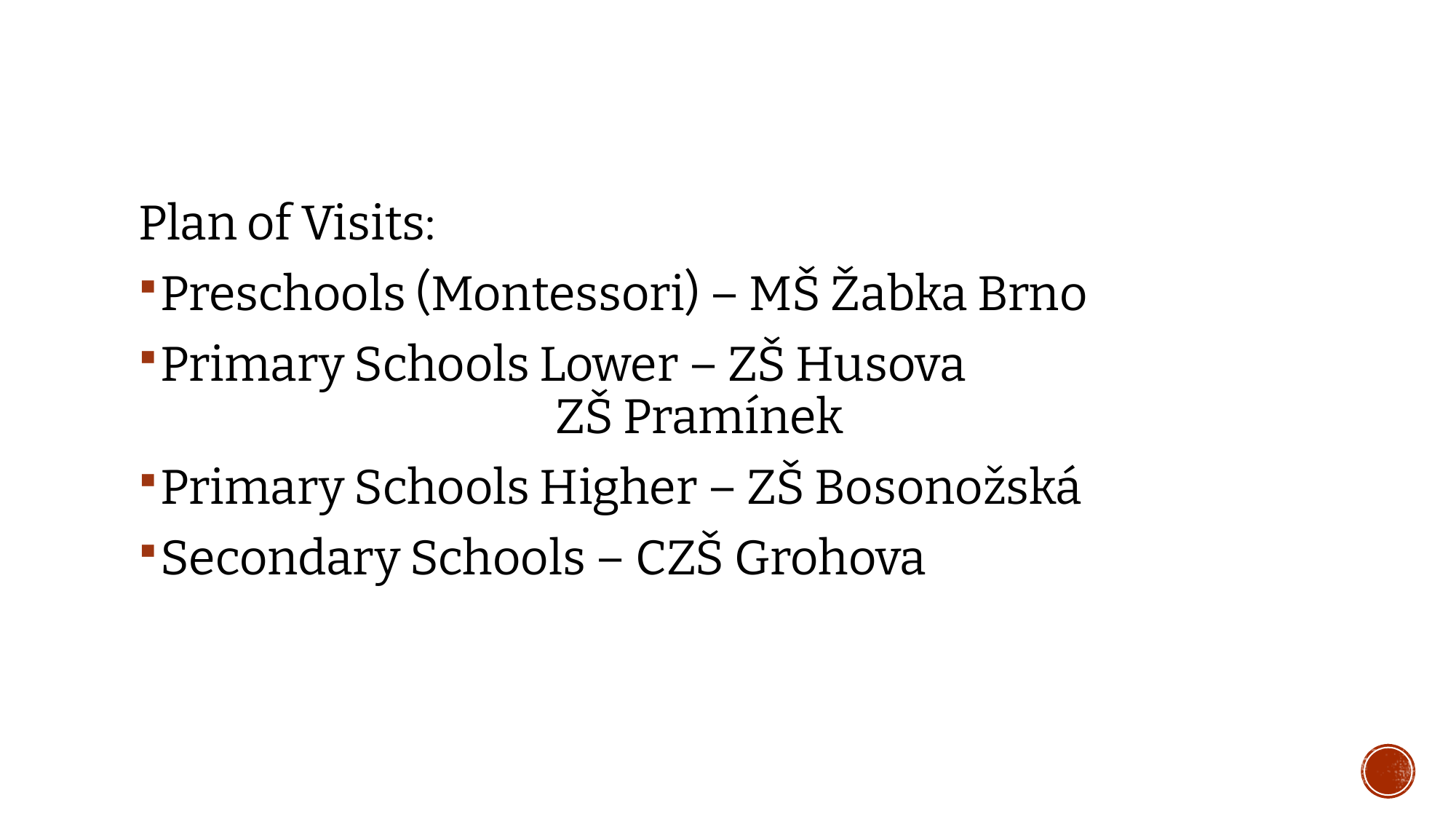

Plan of Visits:
Preschools (Montessori) – MŠ Žabka Brno
Primary Schools Lower – ZŠ Husova
                                         ZŠ Pramínek
Primary Schools Higher – ZŠ Bosonožská
Secondary Schools – CZŠ Grohova